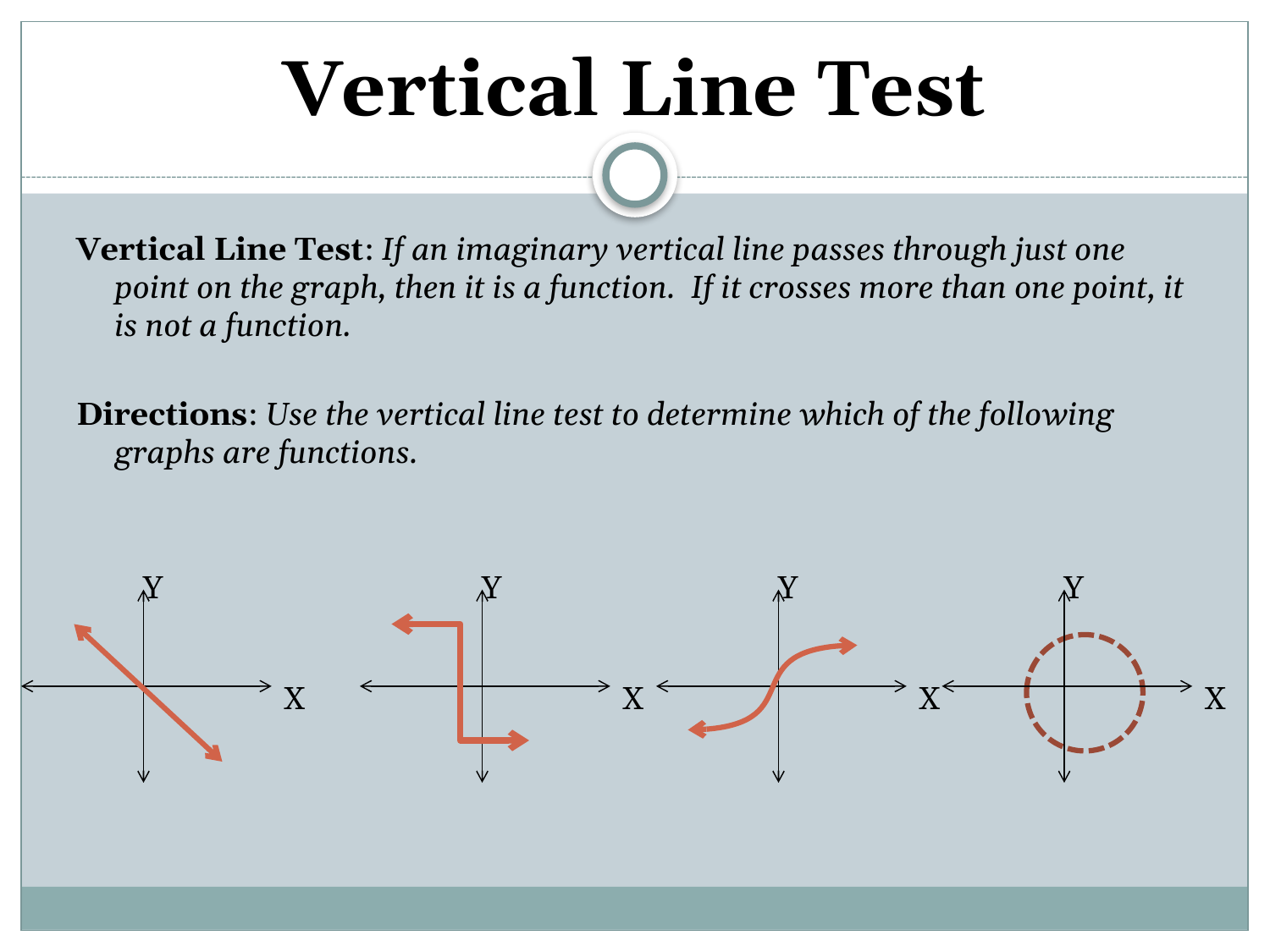

# Vertical Line Test
Vertical Line Test: If an imaginary vertical line passes through just one point on the graph, then it is a function.  If it crosses more than one point, it is not a function.

Directions: Use the vertical line test to determine which of the following graphs are functions.

Y
X
Y
X
Y
X
Y
X